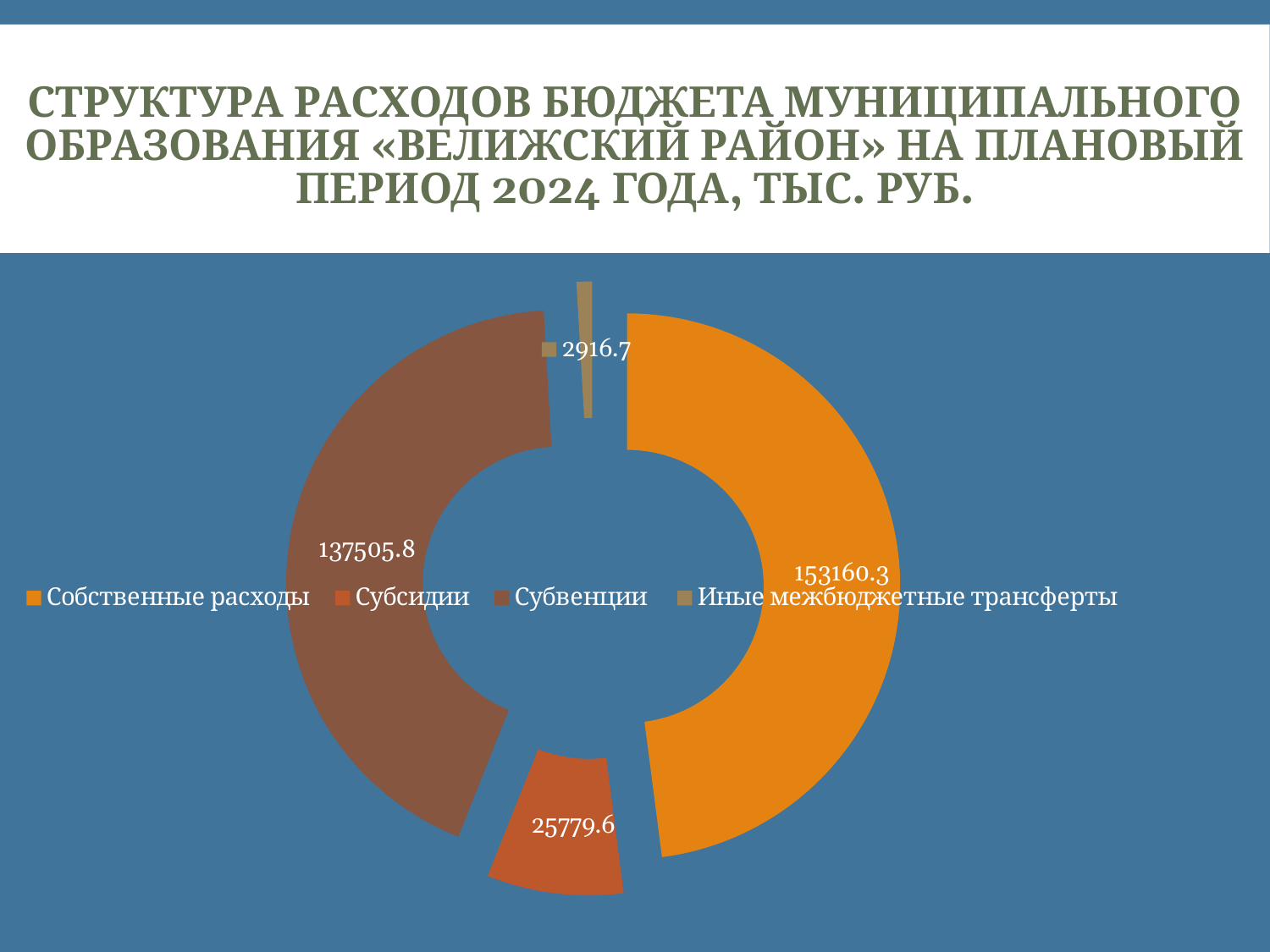

# Структура расходов бюджета муниципального образования «Велижский район» на плановый период 2024 года, тыс. руб.

### Chart

| Category | 2024 год |
|---|---|
| Собственные расходы | 153160.3 |
| Субсидии | 25779.6 |
| Субвенции  | 137505.8 |
| Иные межбюджетные трансферты | 2916.7 |